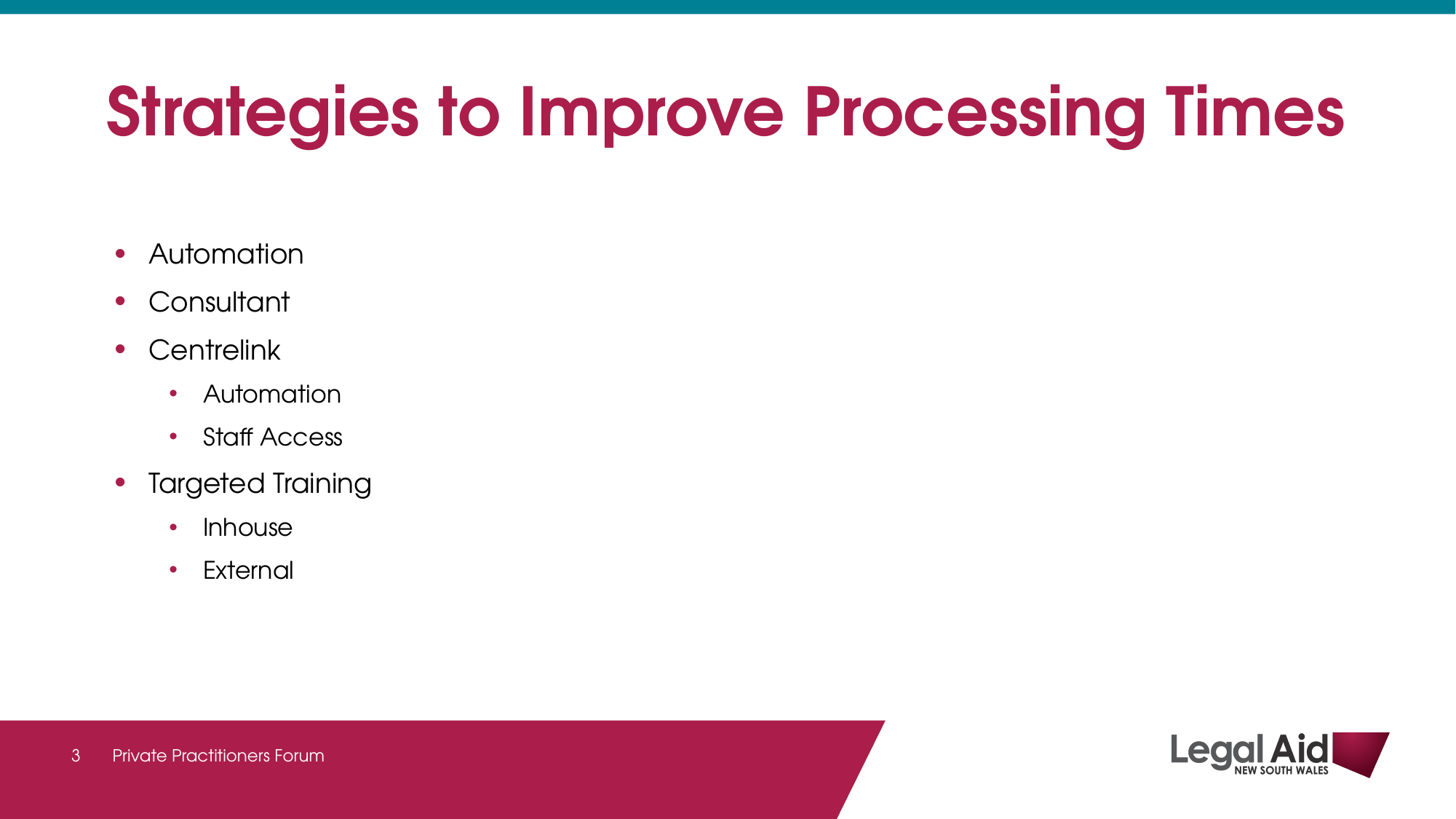

# Strategies to Improve Processing Times
Automation
Consultant
Centrelink
Automation
Staff Access
Targeted Training
Inhouse
External
Private Practitioners Forum